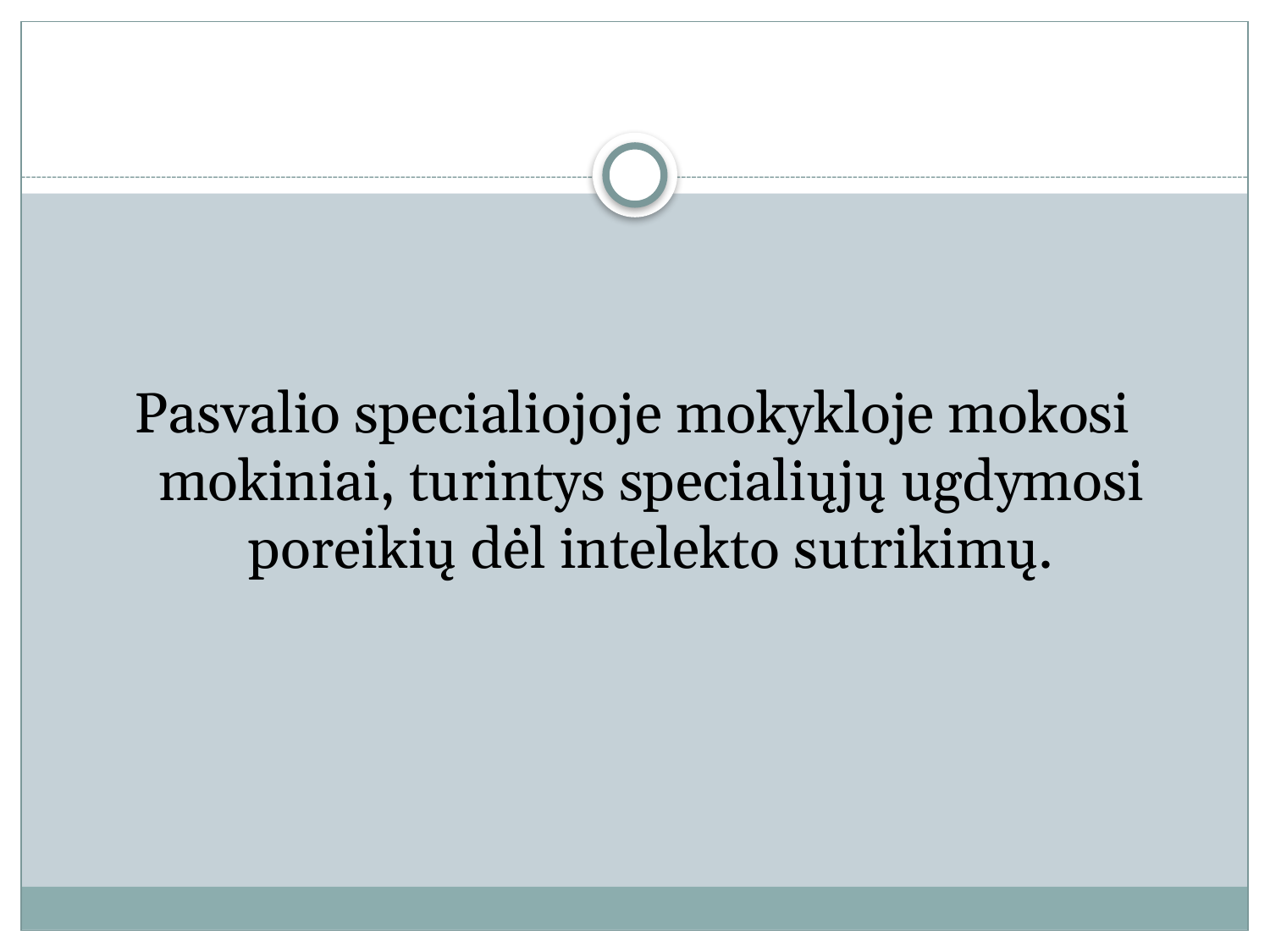

#

Pasvalio specialiojoje mokykloje mokosi mokiniai, turintys specialiųjų ugdymosi poreikių dėl intelekto sutrikimų.